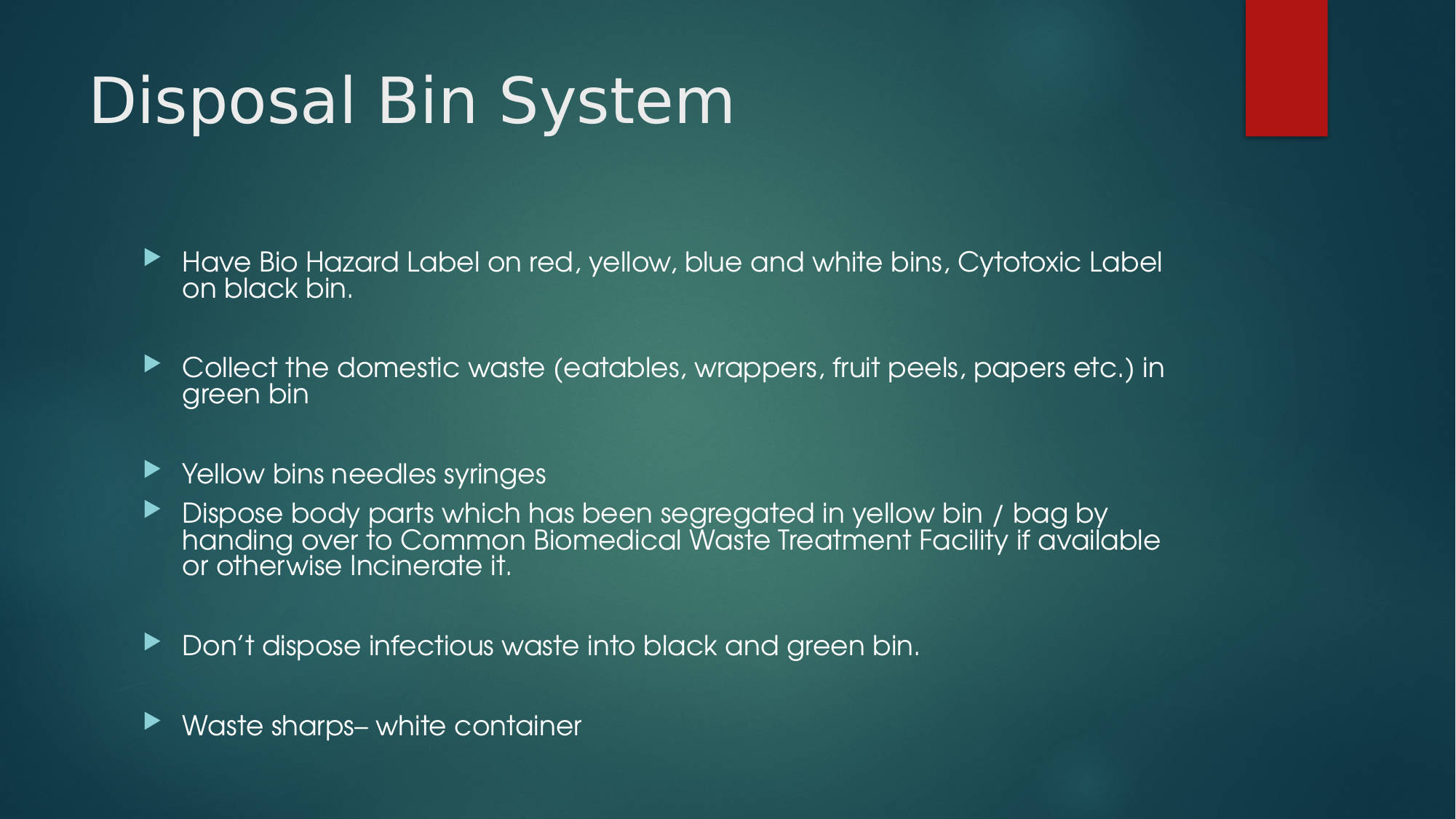

# Disposal Bin System
Have Bio Hazard Label on red, yellow, blue and white bins, Cytotoxic Label on black bin.

Collect the domestic waste (eatables, wrappers, fruit peels, papers etc.) in green bin

Yellow bins needles syringes
Dispose body parts which has been segregated in yellow bin / bag by handing over to Common Biomedical Waste Treatment Facility if available or otherwise Incinerate it.

Don’t dispose infectious waste into black and green bin.

Waste sharps– white container